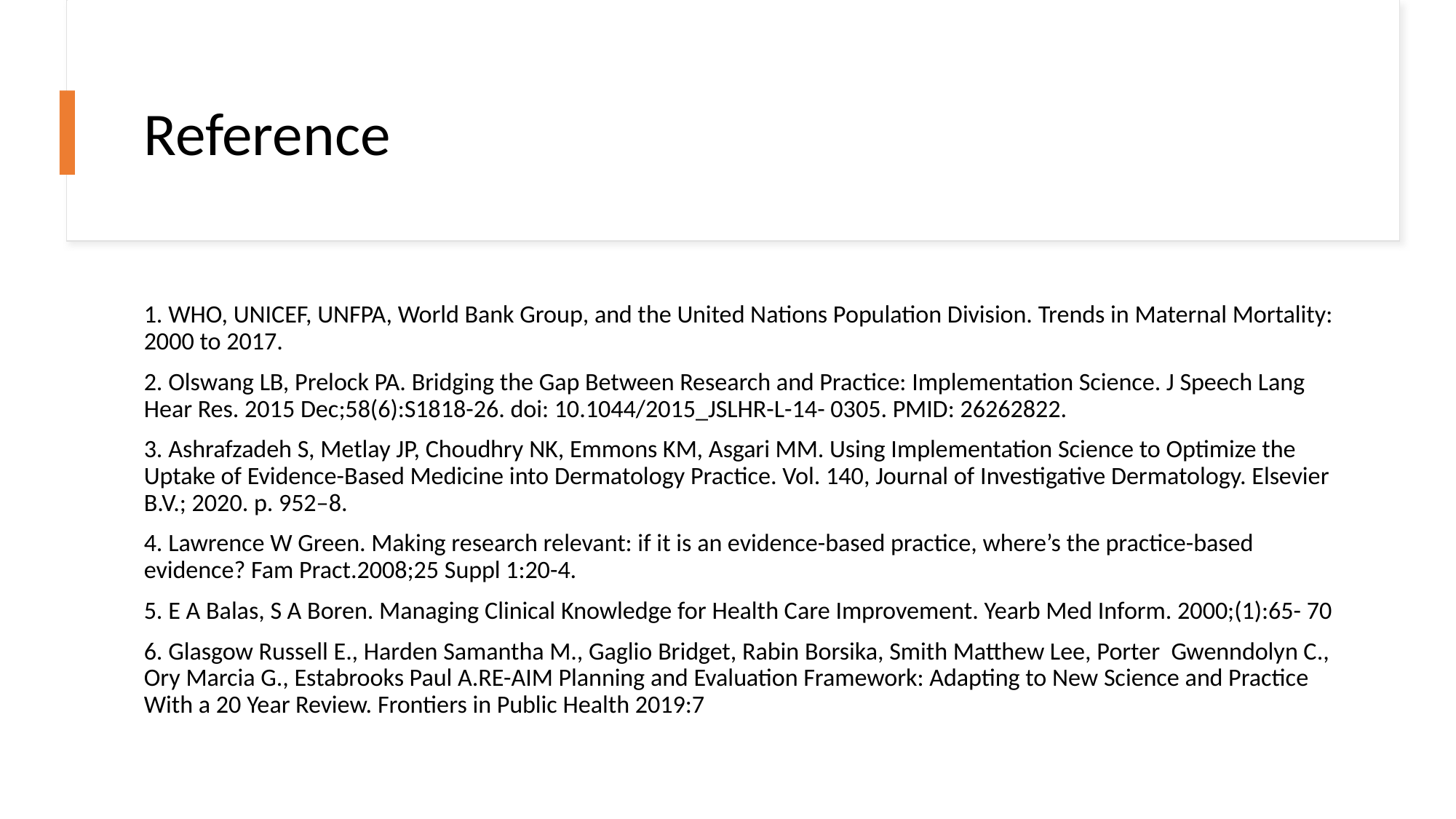

# Reference

1. WHO, UNICEF, UNFPA, World Bank Group, and the United Nations Population Division. Trends in Maternal Mortality: 2000 to 2017.
2. Olswang LB, Prelock PA. Bridging the Gap Between Research and Practice: Implementation Science. J Speech Lang Hear Res. 2015 Dec;58(6):S1818-26. doi: 10.1044/2015_JSLHR-L-14- 0305. PMID: 26262822.
3. Ashrafzadeh S, Metlay JP, Choudhry NK, Emmons KM, Asgari MM. Using Implementation Science to Optimize the Uptake of Evidence-Based Medicine into Dermatology Practice. Vol. 140, Journal of Investigative Dermatology. Elsevier B.V.; 2020. p. 952–8.
4. Lawrence W Green. Making research relevant: if it is an evidence-based practice, where’s the practice-based evidence? Fam Pract.2008;25 Suppl 1:20-4.
5. E A Balas, S A Boren. Managing Clinical Knowledge for Health Care Improvement. Yearb Med Inform. 2000;(1):65- 70
6. Glasgow Russell E., Harden Samantha M., Gaglio Bridget, Rabin Borsika, Smith Matthew Lee, Porter  Gwenndolyn C., Ory Marcia G., Estabrooks Paul A.RE-AIM Planning and Evaluation Framework: Adapting to New Science and Practice With a 20 Year Review. Frontiers in Public Health 2019:7